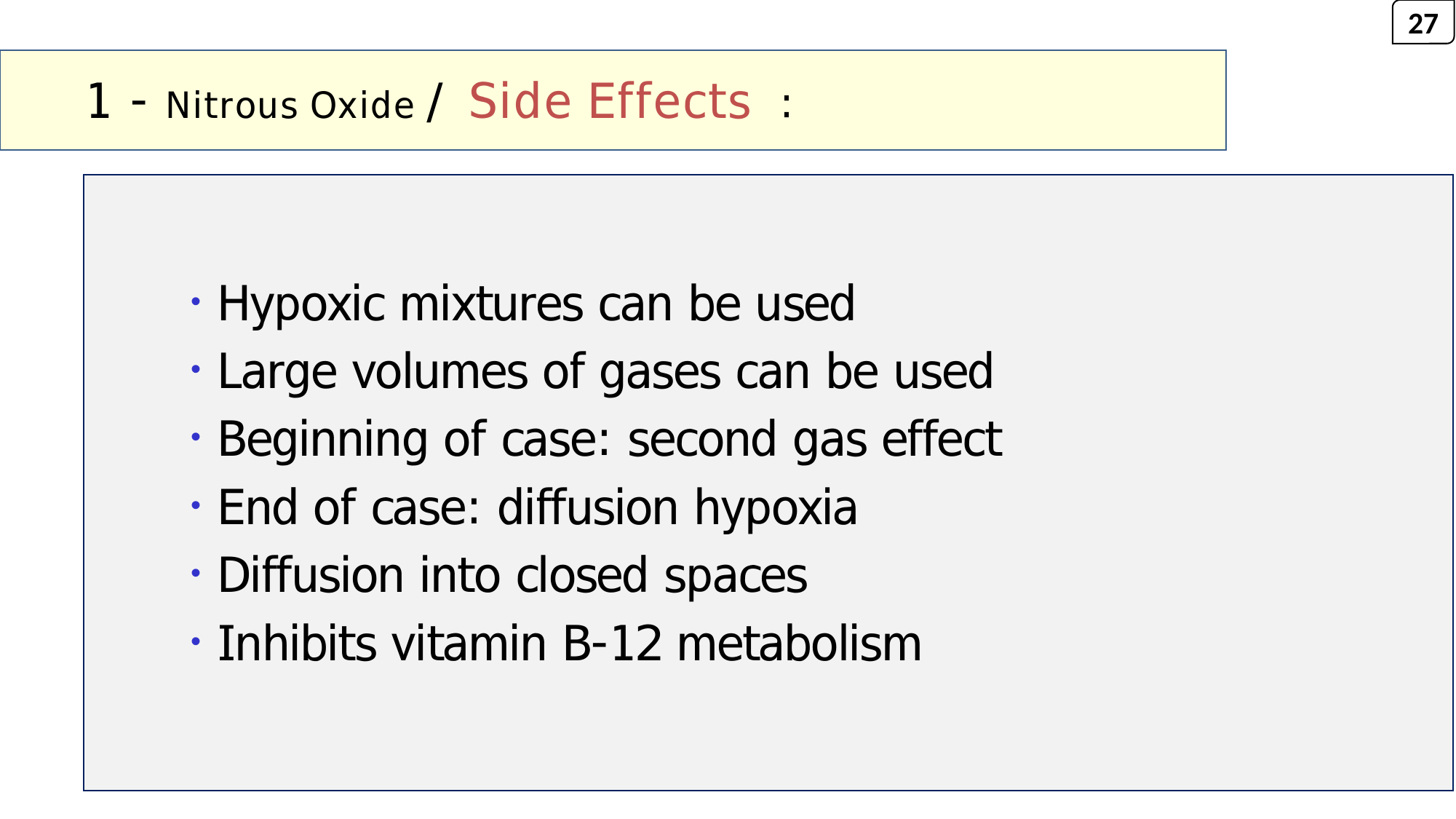

27

# 1 - Nitrous Oxide / Side Effects  :

Hypoxic mixtures can be used
Large volumes of gases can be used
Beginning of case: second gas effect
End of case: diffusion hypoxia
Diffusion into closed spaces
Inhibits vitamin B-12 metabolism